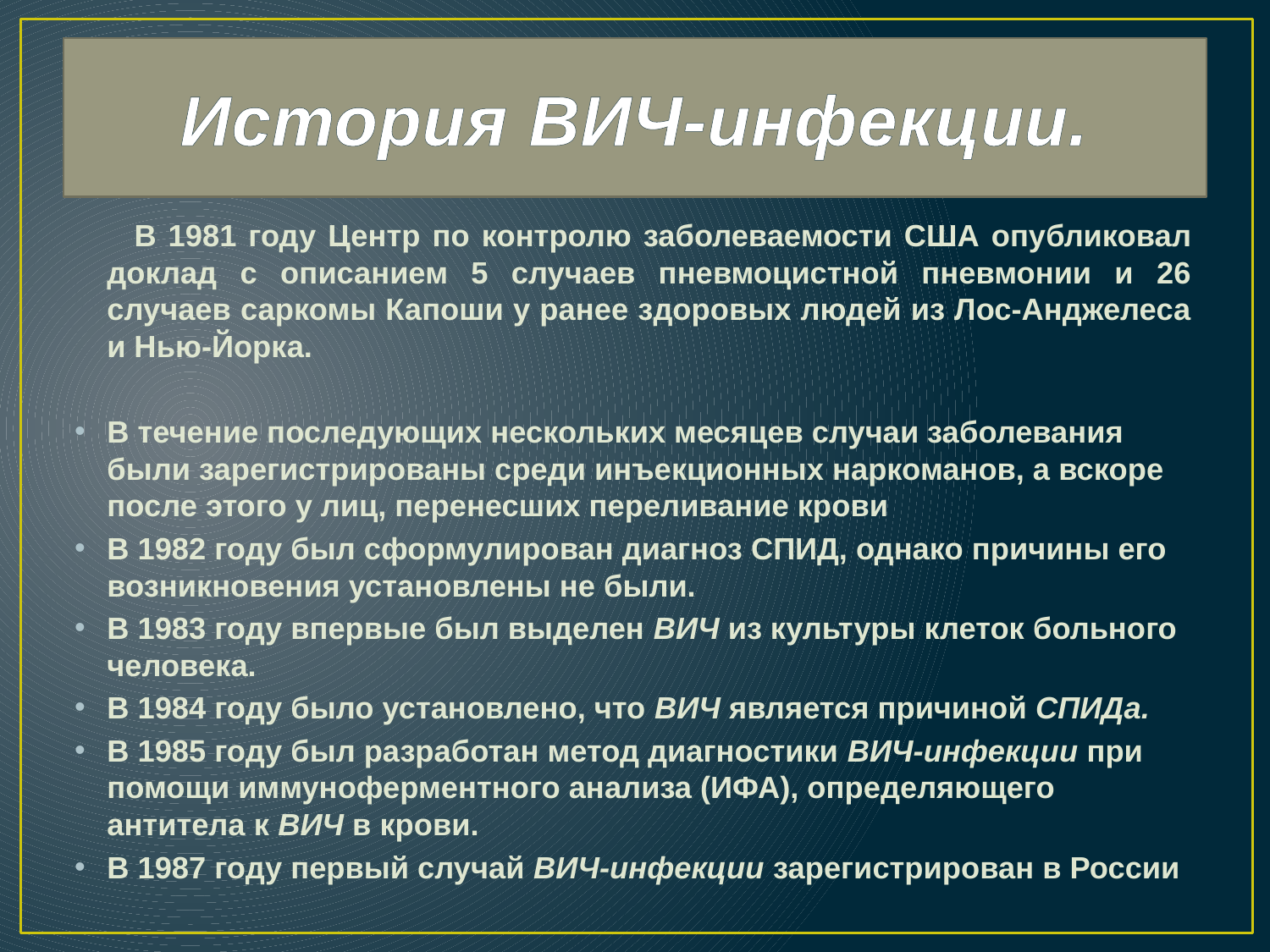

# История ВИЧ-инфекции.
     В 1981 году Центр по контролю заболеваемости США опубликовал доклад с описанием 5 случаев пневмоцистной пневмонии и 26 случаев саркомы Капоши у ранее здоровых людей из Лос-Анджелеса и Нью-Йорка.

В течение последующих нескольких месяцев случаи заболевания были зарегистрированы среди инъекционных наркоманов, а вскоре после этого у лиц, перенесших переливание крови
В 1982 году был сформулирован диагноз СПИД, однако причины его возникновения установлены не были.
В 1983 году впервые был выделен ВИЧ из культуры клеток больного человека.
В 1984 году было установлено, что ВИЧ является причиной СПИДа.
В 1985 году был разработан метод диагностики ВИЧ-инфекции при помощи иммуноферментного анализа (ИФА), определяющего антитела к ВИЧ в крови.
В 1987 году первый случай ВИЧ-инфекции зарегистрирован в России